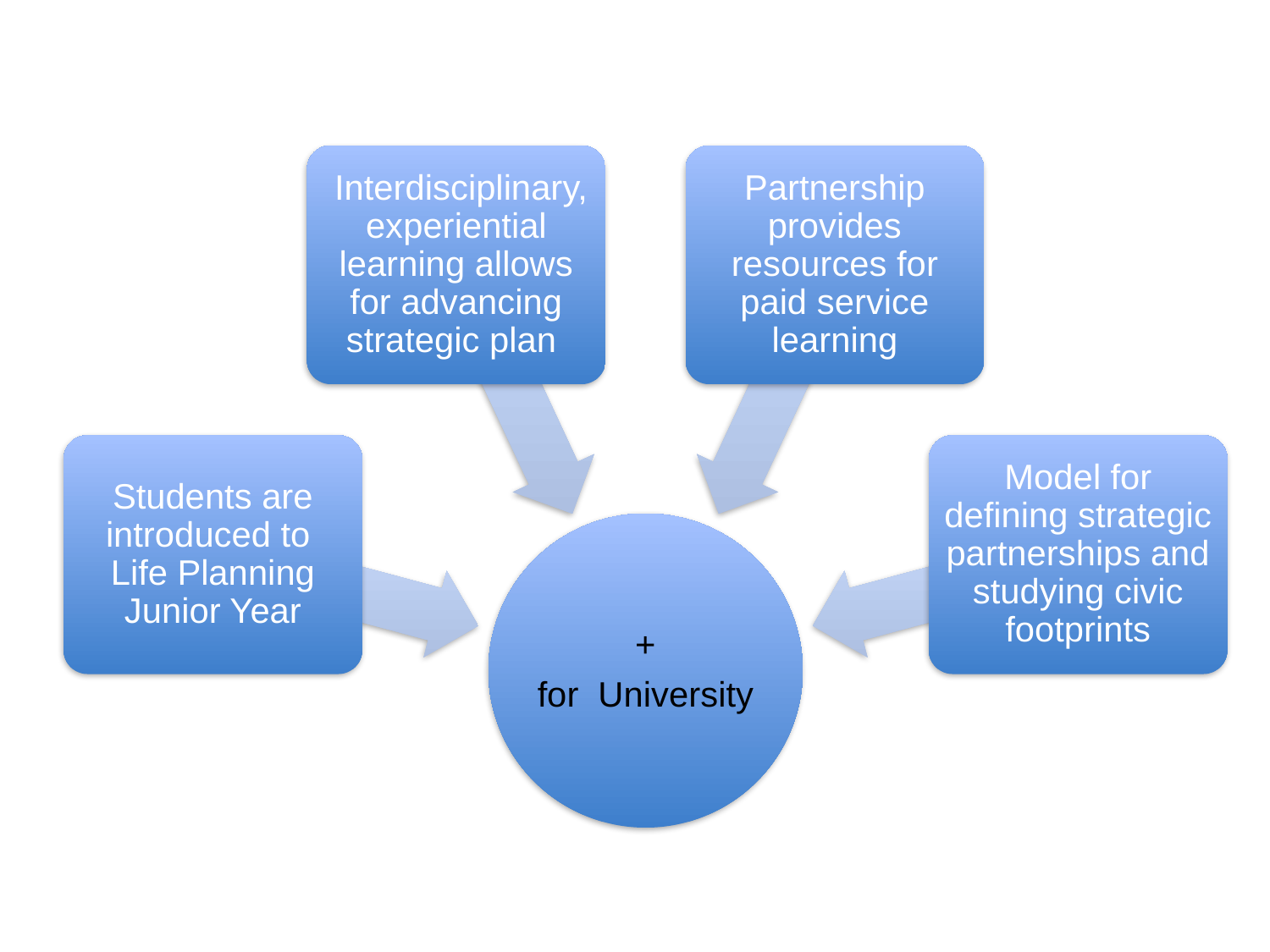

+
for  University
Students are introduced to  Life Planning Junior Year
 Interdisciplinary, experiential learning allows for advancing strategic plan
Partnership provides resources for paid service learning
Model for defining strategic partnerships and studying civic footprints